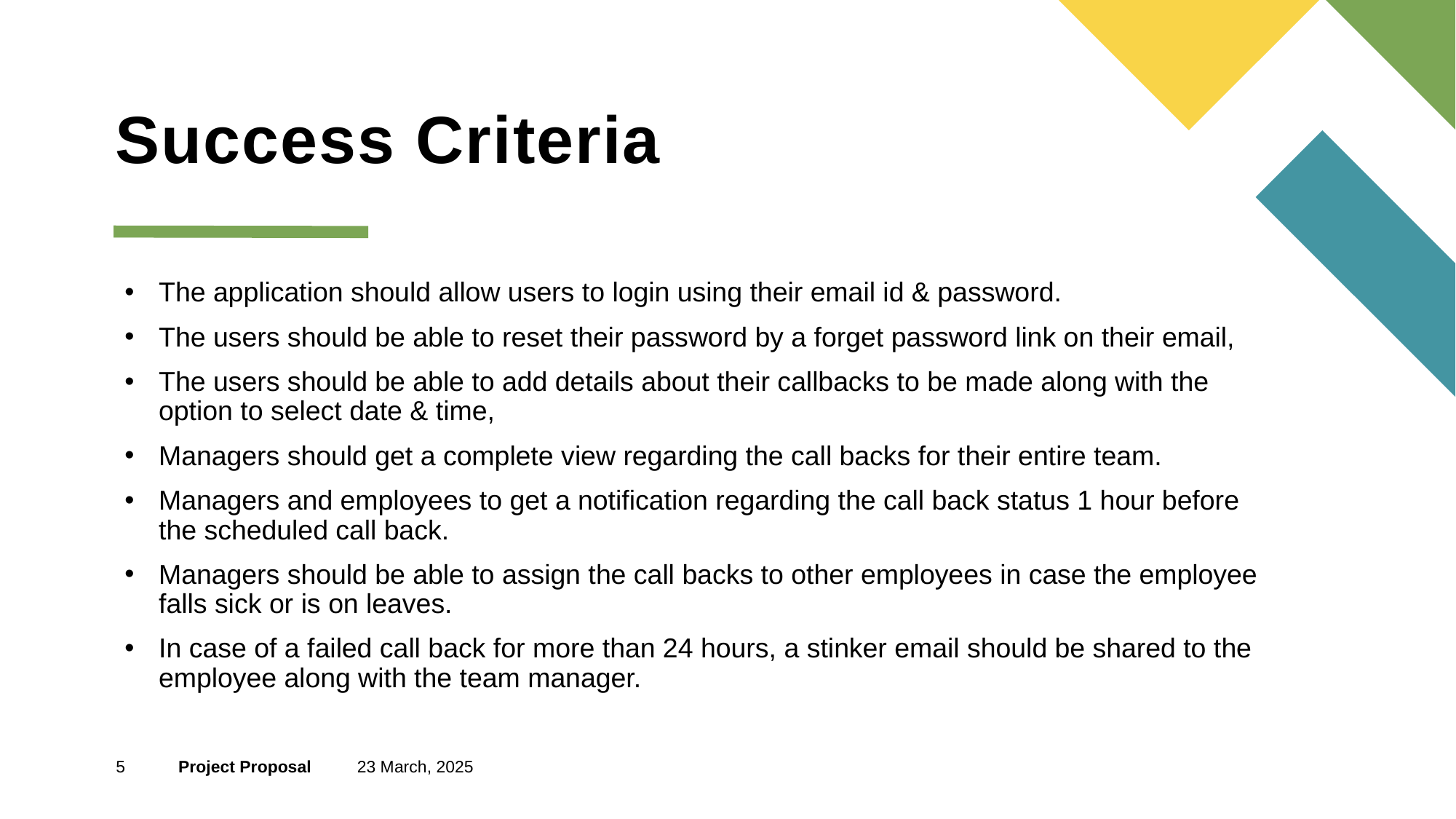

# Success Criteria
The application should allow users to login using their email id & password.
The users should be able to reset their password by a forget password link on their email,
The users should be able to add details about their callbacks to be made along with the option to select date & time,
Managers should get a complete view regarding the call backs for their entire team.
Managers and employees to get a notification regarding the call back status 1 hour before the scheduled call back.
Managers should be able to assign the call backs to other employees in case the employee falls sick or is on leaves.
In case of a failed call back for more than 24 hours, a stinker email should be shared to the employee along with the team manager.

5
Project Proposal
23 March, 2025